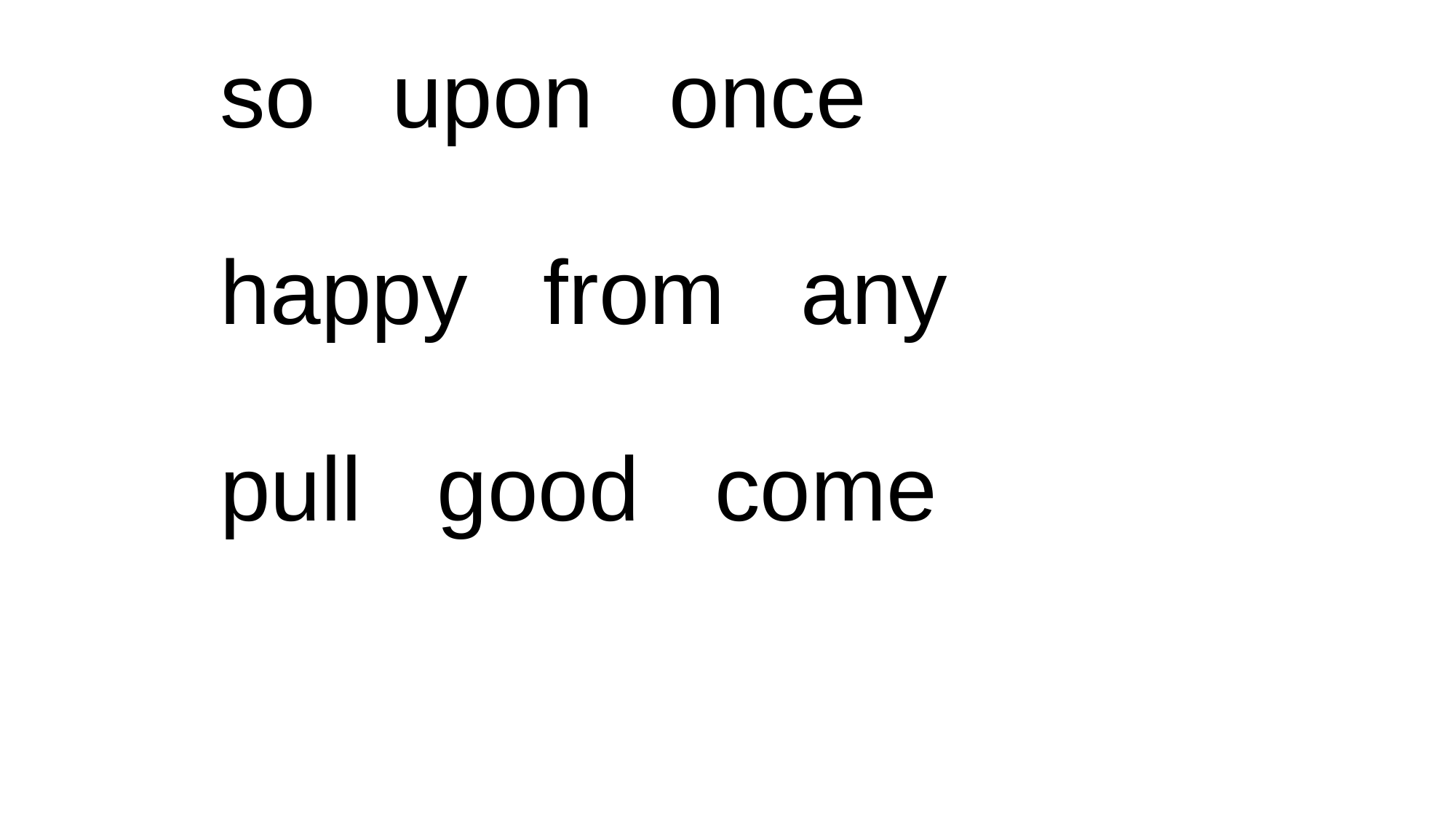

# so   upon   once happy   from   any pull   good   come